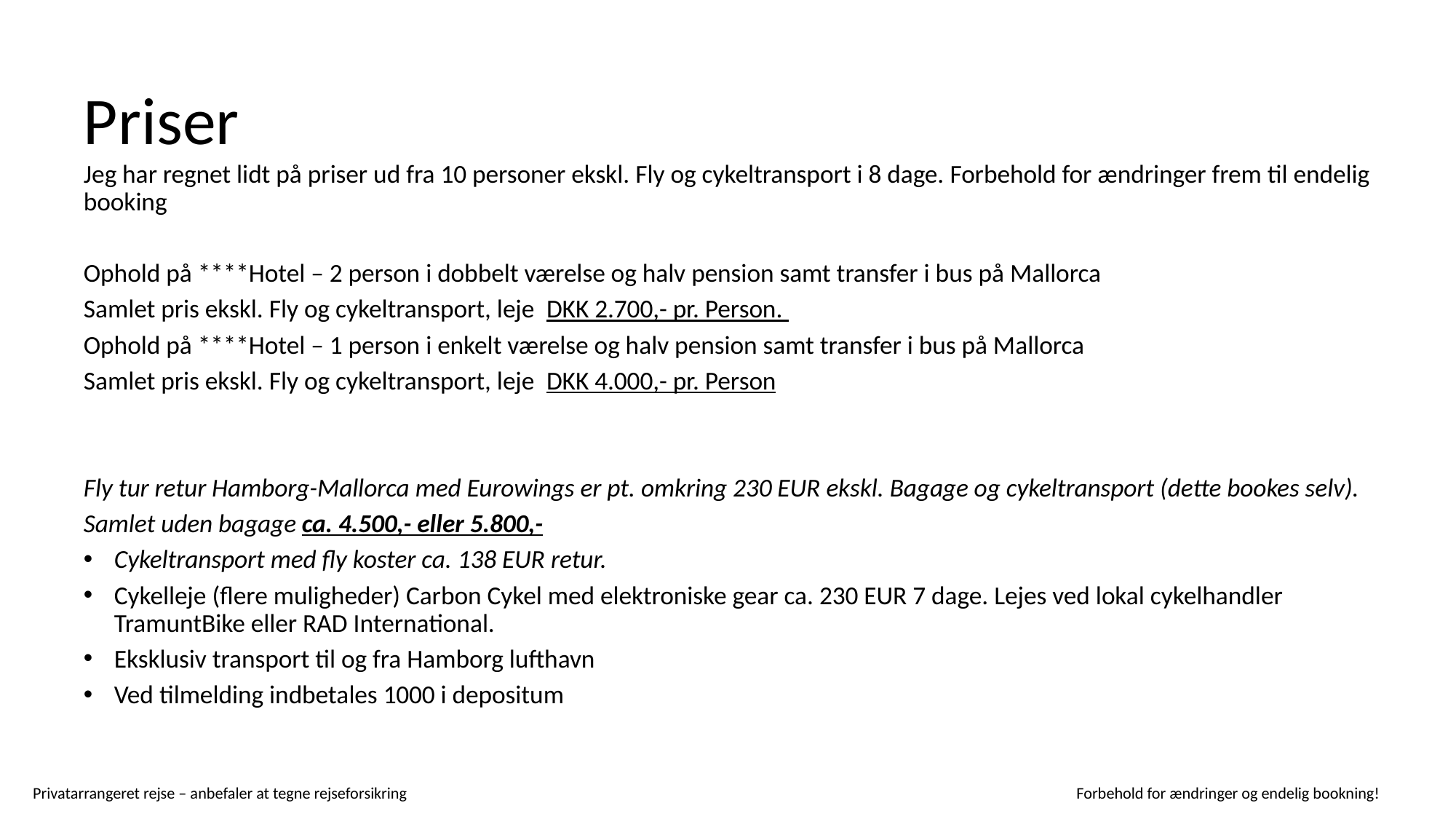

# Priser
Jeg har regnet lidt på priser ud fra 10 personer ekskl. Fly og cykeltransport i 8 dage. Forbehold for ændringer frem til endelig booking

Ophold på ****Hotel – 2 person i dobbelt værelse og halv pension samt transfer i bus på Mallorca
Samlet pris ekskl. Fly og cykeltransport, leje	DKK 2.700,- pr. Person.
Ophold på ****Hotel – 1 person i enkelt værelse og halv pension samt transfer i bus på Mallorca
Samlet pris ekskl. Fly og cykeltransport, leje	DKK 4.000,- pr. Person

Fly tur retur Hamborg-Mallorca med Eurowings er pt. omkring 230 EUR ekskl. Bagage og cykeltransport (dette bookes selv).
Samlet uden bagage ca. 4.500,- eller 5.800,-
Cykeltransport med fly koster ca. 138 EUR retur.
Cykelleje (flere muligheder) Carbon Cykel med elektroniske gear ca. 230 EUR 7 dage. Lejes ved lokal cykelhandler TramuntBike eller RAD International.
Eksklusiv transport til og fra Hamborg lufthavn
Ved tilmelding indbetales 1000 i depositum
Privatarrangeret rejse – anbefaler at tegne rejseforsikring
Forbehold for ændringer og endelig bookning!